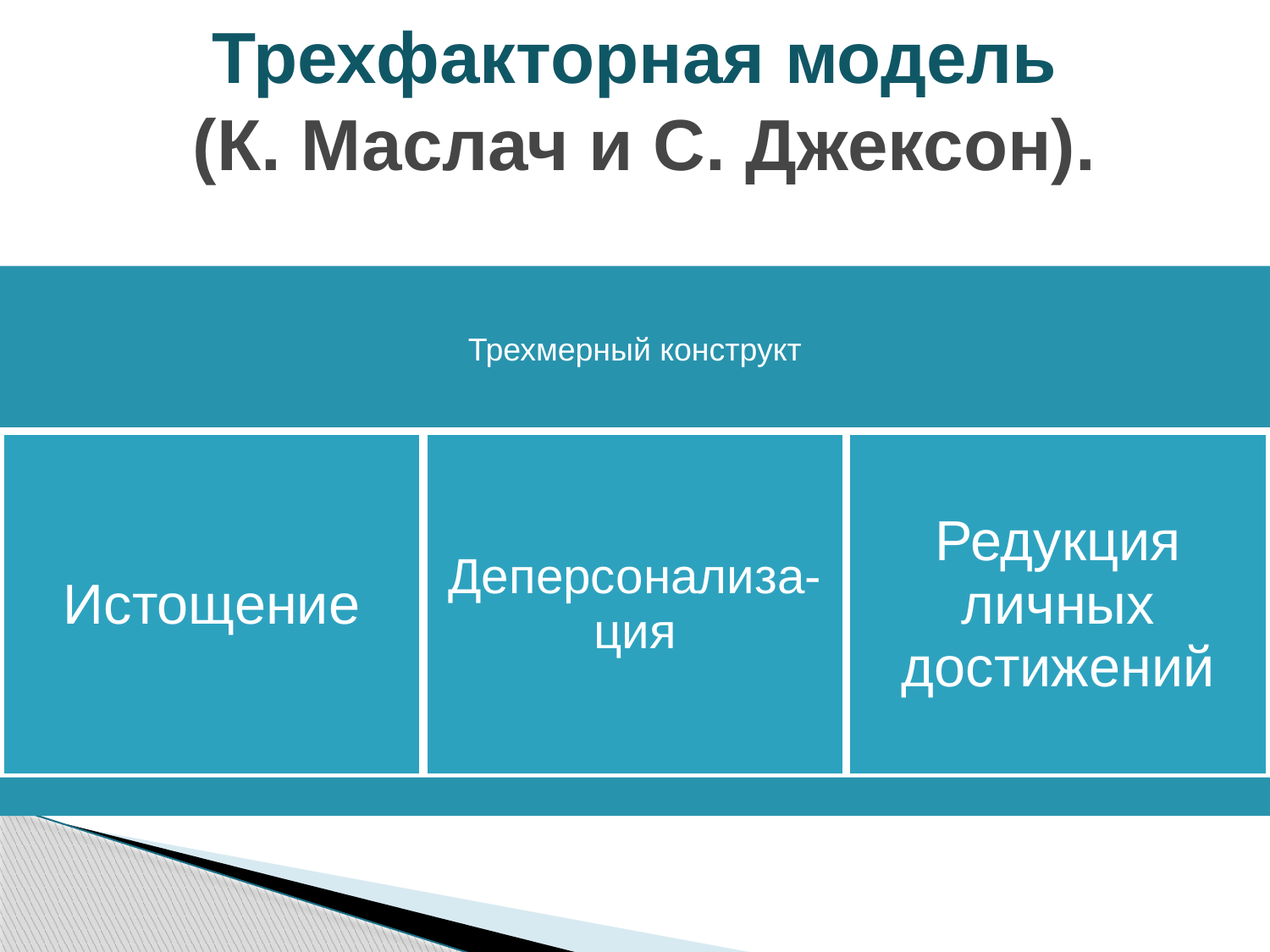

# Трехфакторная модель  (К. Маслач и С. Джексон).
Трехмерный конструкт
Истощение
Деперсонализа-ция
Редукция
личных достижений